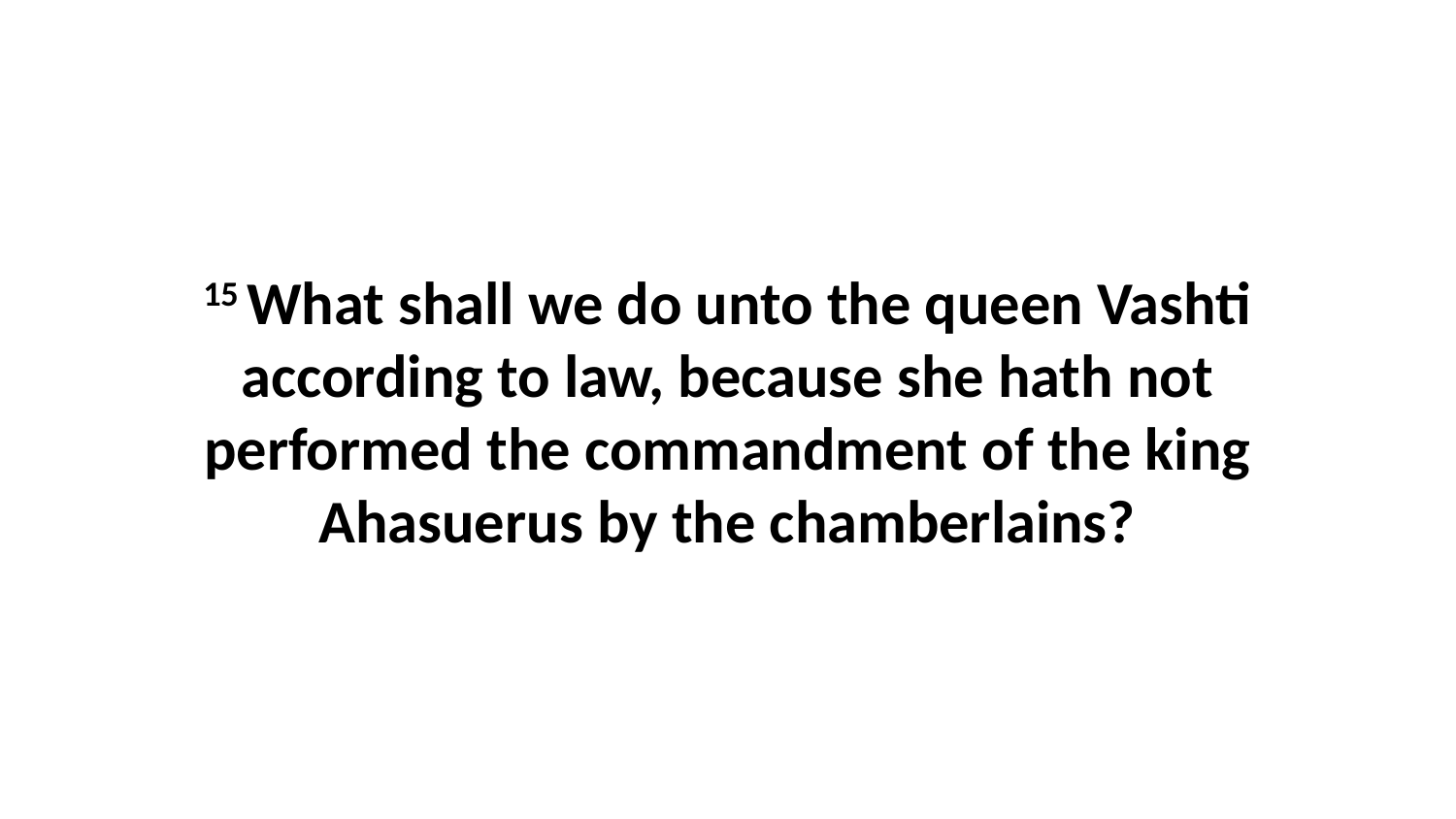

15 What shall we do unto the queen Vashti according to law, because she hath not performed the commandment of the king Ahasuerus by the chamberlains?